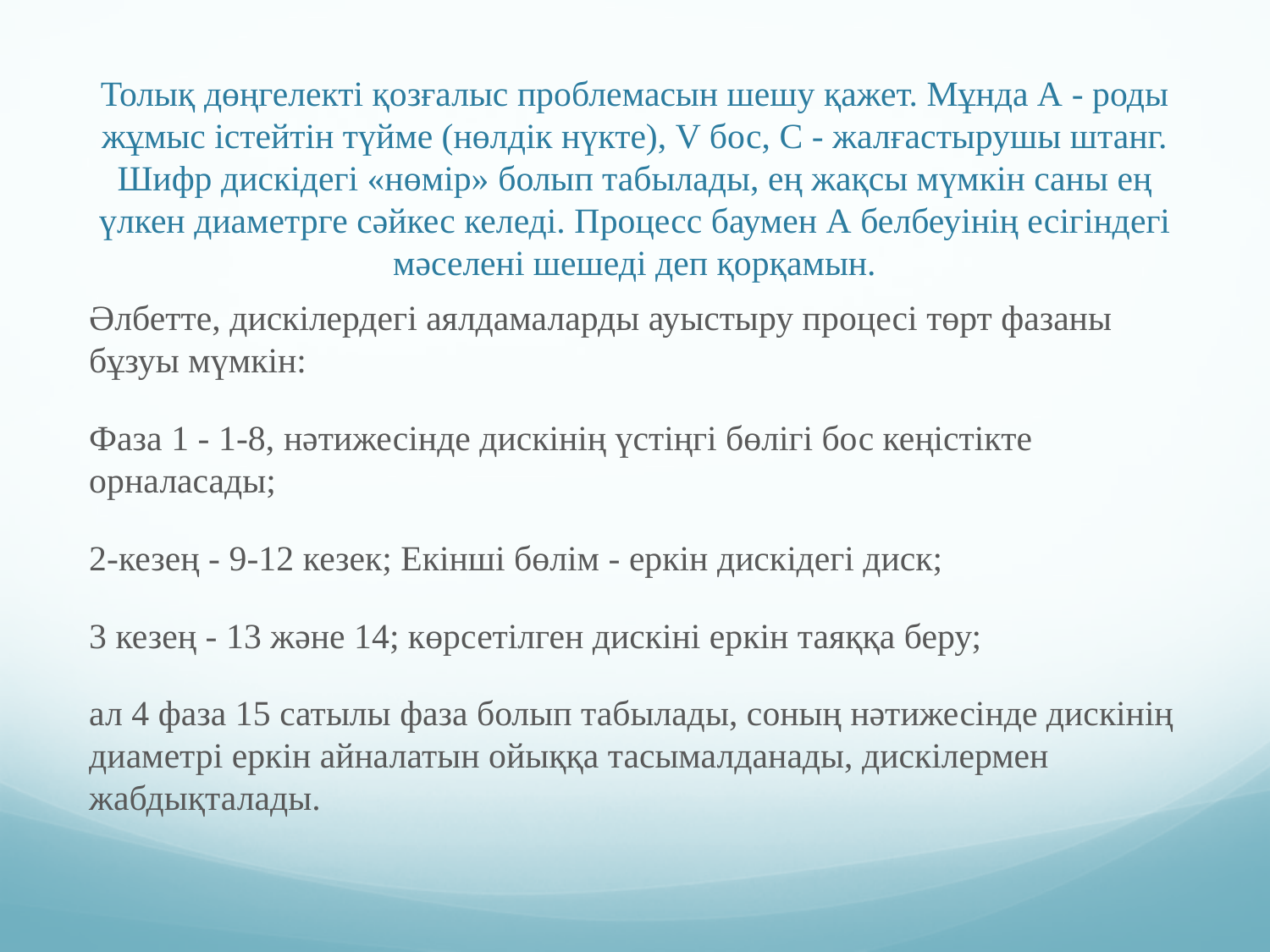

# Толық дөңгелекті қозғалыс проблемасын шешу қажет. Мұнда А - роды жұмыс істейтін түйме (нөлдік нүкте), V бос, C - жалғастырушы штанг. Шифр дискідегі «нөмір» болып табылады, ең жақсы мүмкін саны ең үлкен диаметрге сәйкес келеді. Процесс баумен А белбеуінің есігіндегі мәселені шешеді деп қорқамын.
Әлбетте, дискілердегі аялдамаларды ауыстыру процесі төрт фазаны бұзуы мүмкін:
Фаза 1 - 1-8, нәтижесінде дискінің үстіңгі бөлігі бос кеңістікте орналасады;
2-кезең - 9-12 кезек; Екінші бөлім - еркін дискідегі диск;
3 кезең - 13 және 14; көрсетілген дискіні еркін таяққа беру;
ал 4 фаза 15 сатылы фаза болып табылады, соның нәтижесінде дискінің диаметрі еркін айналатын ойыққа тасымалданады, дискілермен жабдықталады.